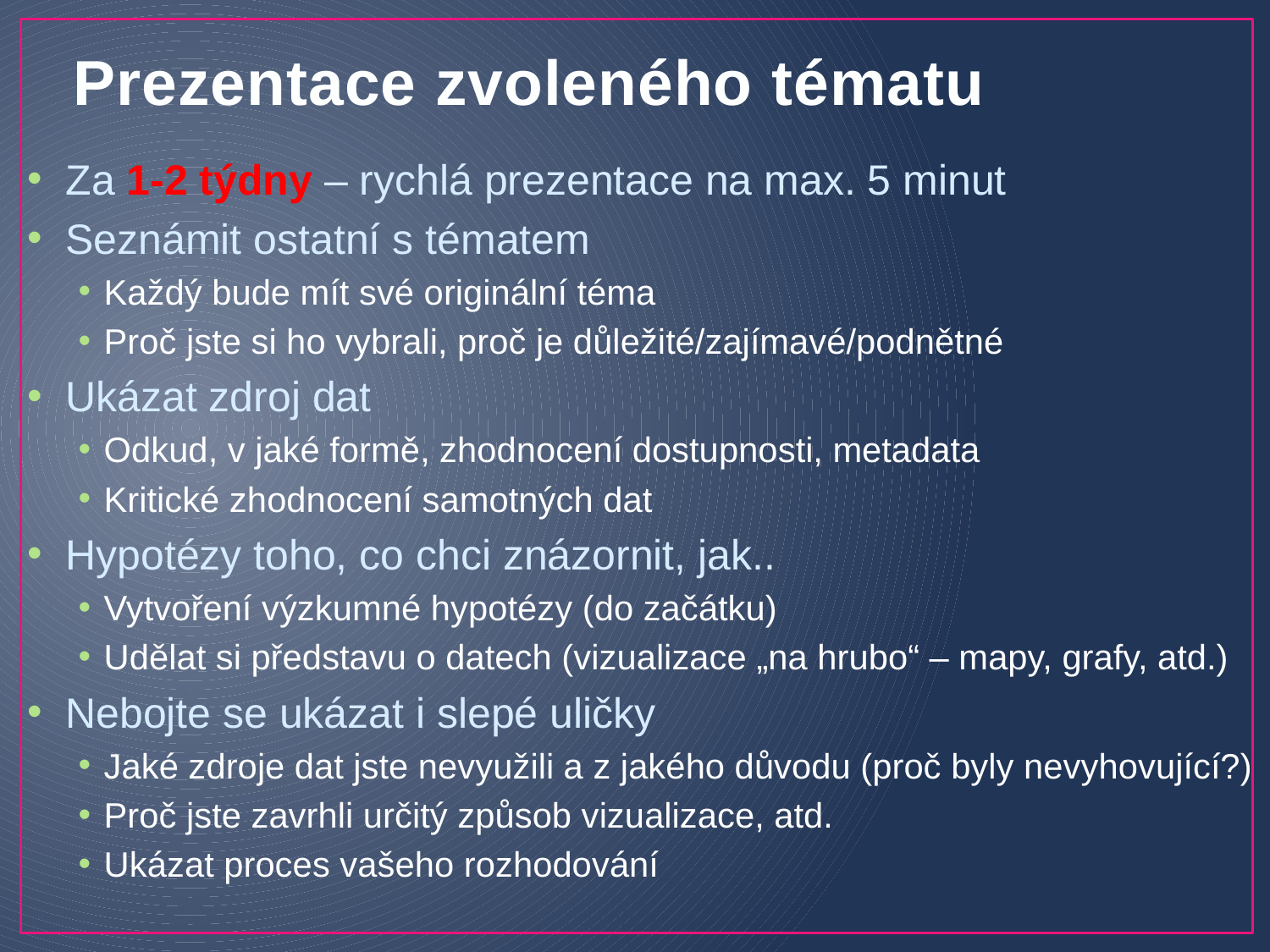

# Prezentace zvoleného tématu
Za 1-2 týdny – rychlá prezentace na max. 5 minut
Seznámit ostatní s tématem
Každý bude mít své originální téma
Proč jste si ho vybrali, proč je důležité/zajímavé/podnětné
Ukázat zdroj dat
Odkud, v jaké formě, zhodnocení dostupnosti, metadata
Kritické zhodnocení samotných dat
Hypotézy toho, co chci znázornit, jak..
Vytvoření výzkumné hypotézy (do začátku)
Udělat si představu o datech (vizualizace „na hrubo“ – mapy, grafy, atd.)
Nebojte se ukázat i slepé uličky
Jaké zdroje dat jste nevyužili a z jakého důvodu (proč byly nevyhovující?)
Proč jste zavrhli určitý způsob vizualizace, atd.
Ukázat proces vašeho rozhodování